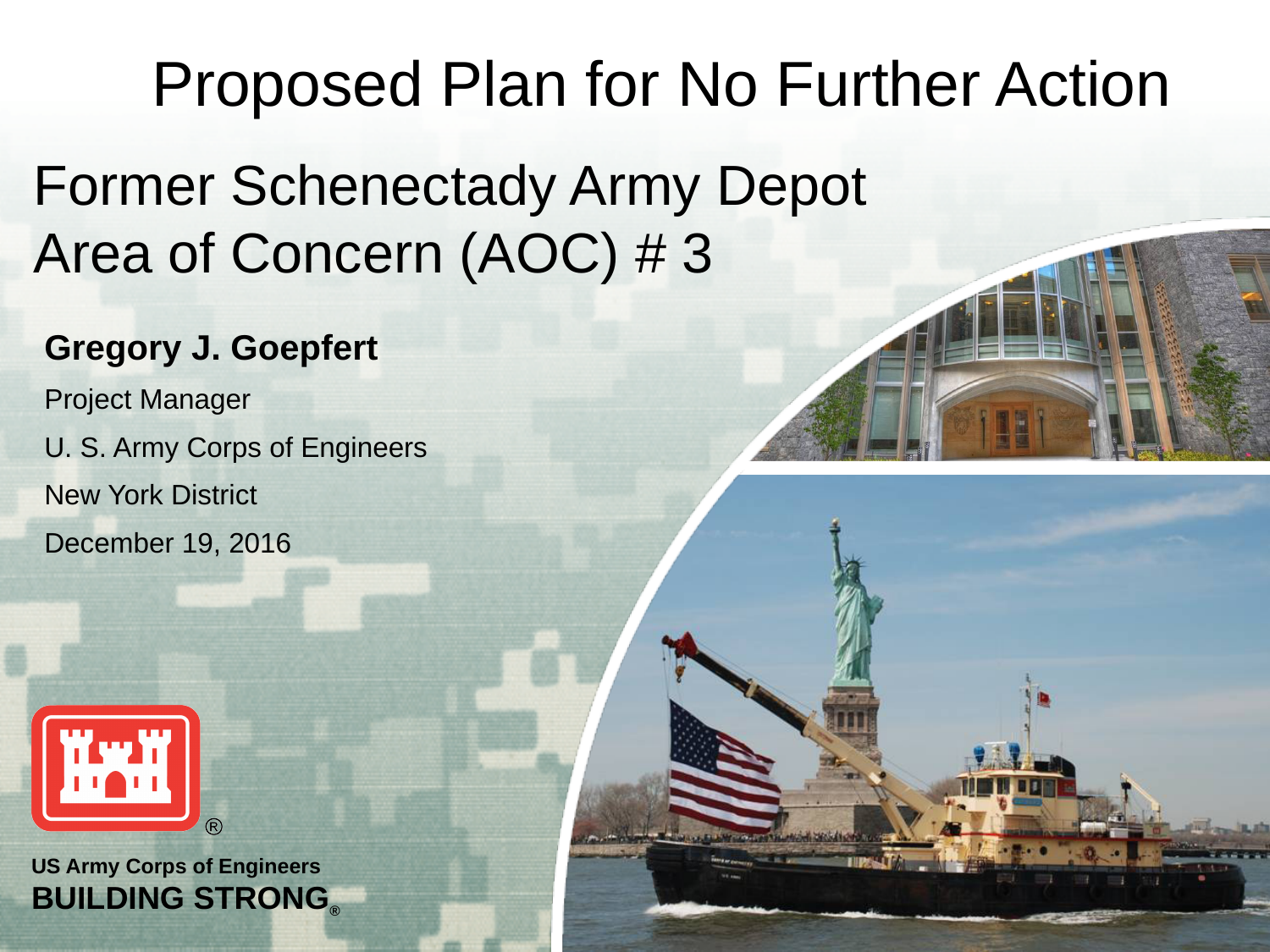

Proposed Plan for No Further Action
Former Schenectady Army Depot                  Area of Concern (AOC) # 3

Gregory J. Goepfert
Project Manager
U. S. Army Corps of Engineers
New York District
December 19, 2016